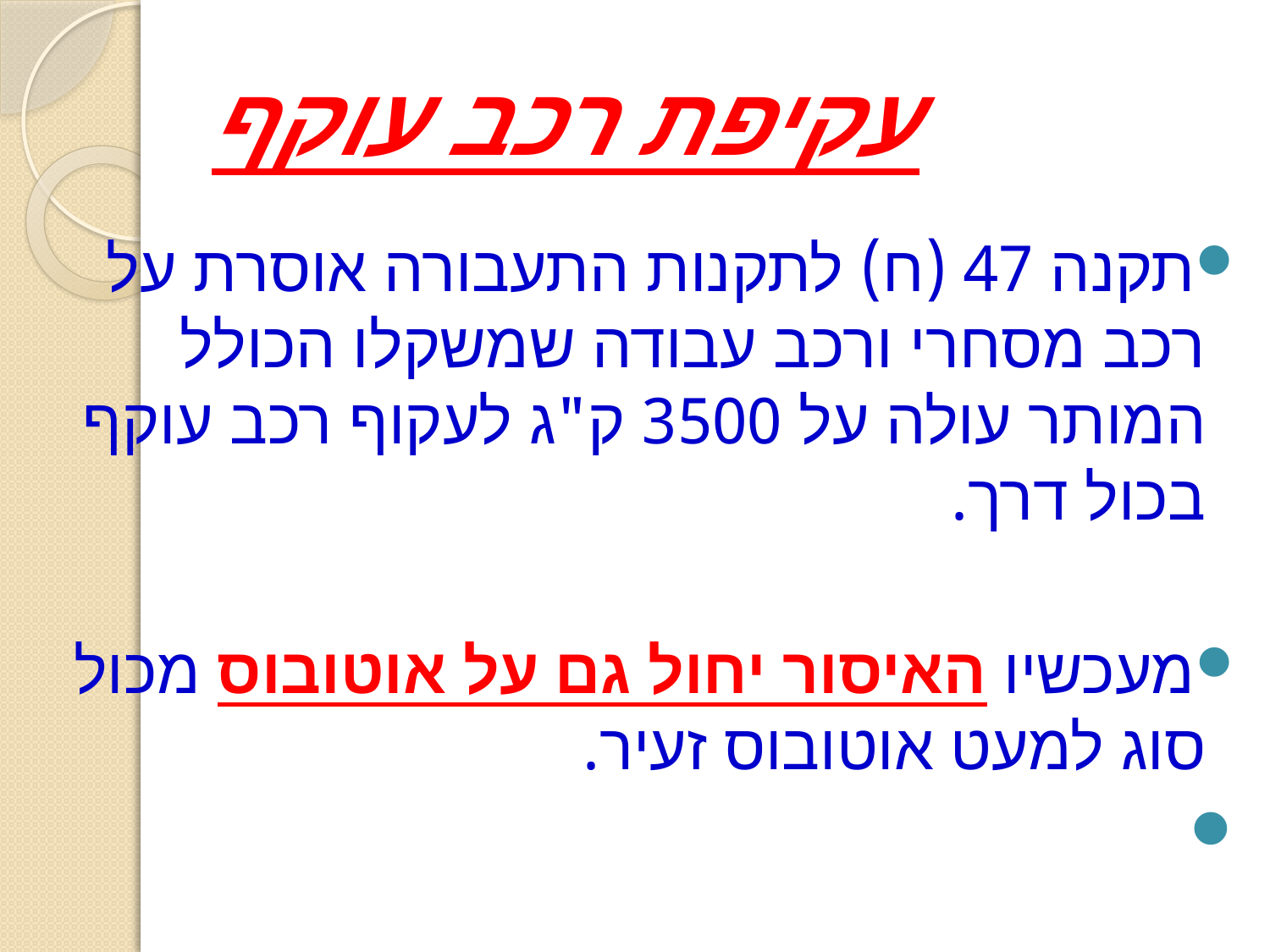

# עקיפת רכב עוקף
תקנה 47 (ח) לתקנות התעבורה אוסרת על רכב מסחרי ורכב עבודה שמשקלו הכולל המותר עולה על 3500 ק"ג לעקוף רכב עוקף בכול דרך.

מעכשיו האיסור יחול גם על אוטובוס מכול סוג למעט אוטובוס זעיר.